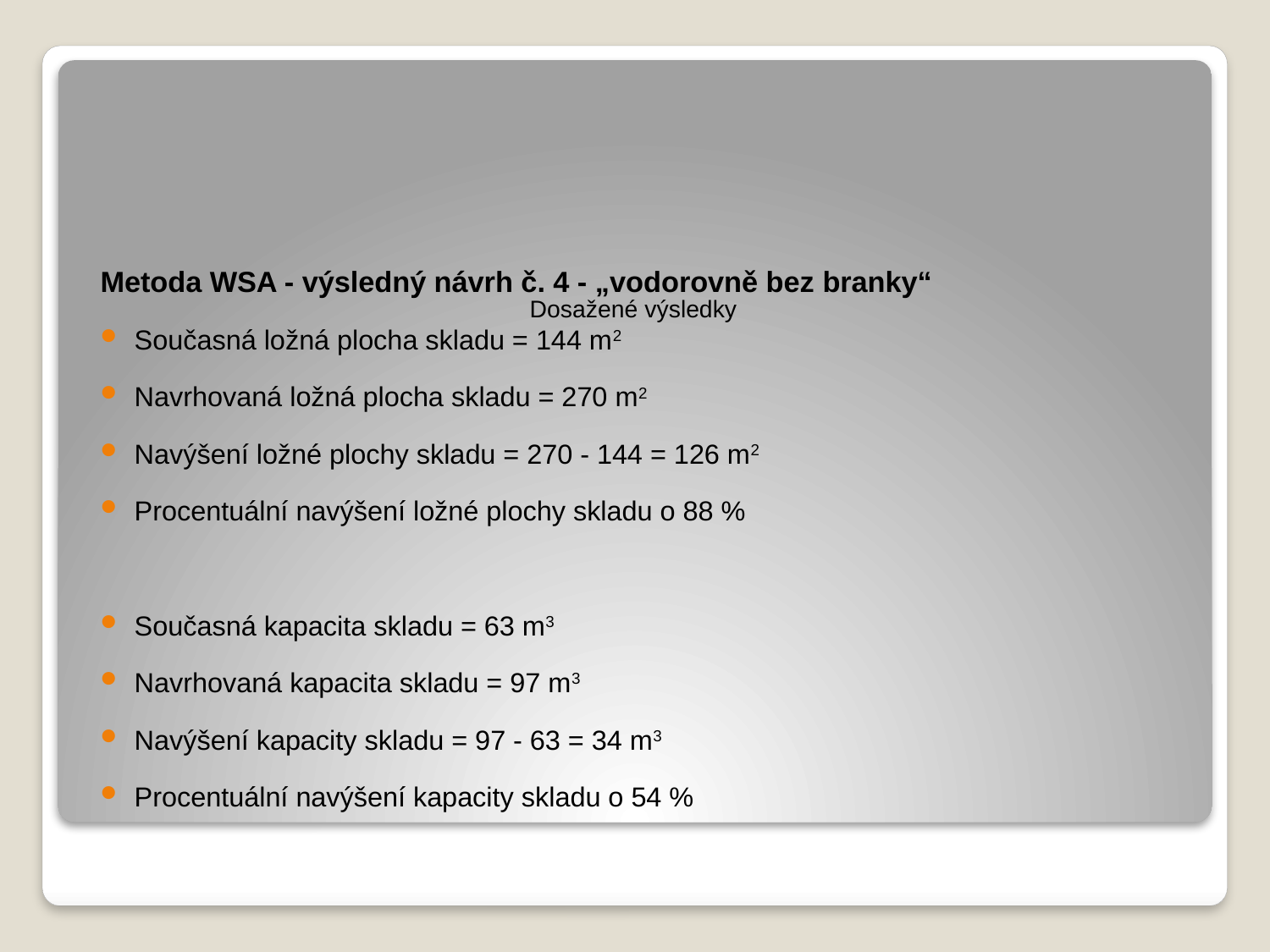

Metoda WSA - výsledný návrh č. 4 - „vodorovně bez branky“
Současná ložná plocha skladu = 144 m2
Navrhovaná ložná plocha skladu = 270 m2
Navýšení ložné plochy skladu = 270 - 144 = 126 m2
Procentuální navýšení ložné plochy skladu o 88 %

Současná kapacita skladu = 63 m3
Navrhovaná kapacita skladu = 97 m3
Navýšení kapacity skladu = 97 - 63 = 34 m3
Procentuální navýšení kapacity skladu o 54 %

# Dosažené výsledky